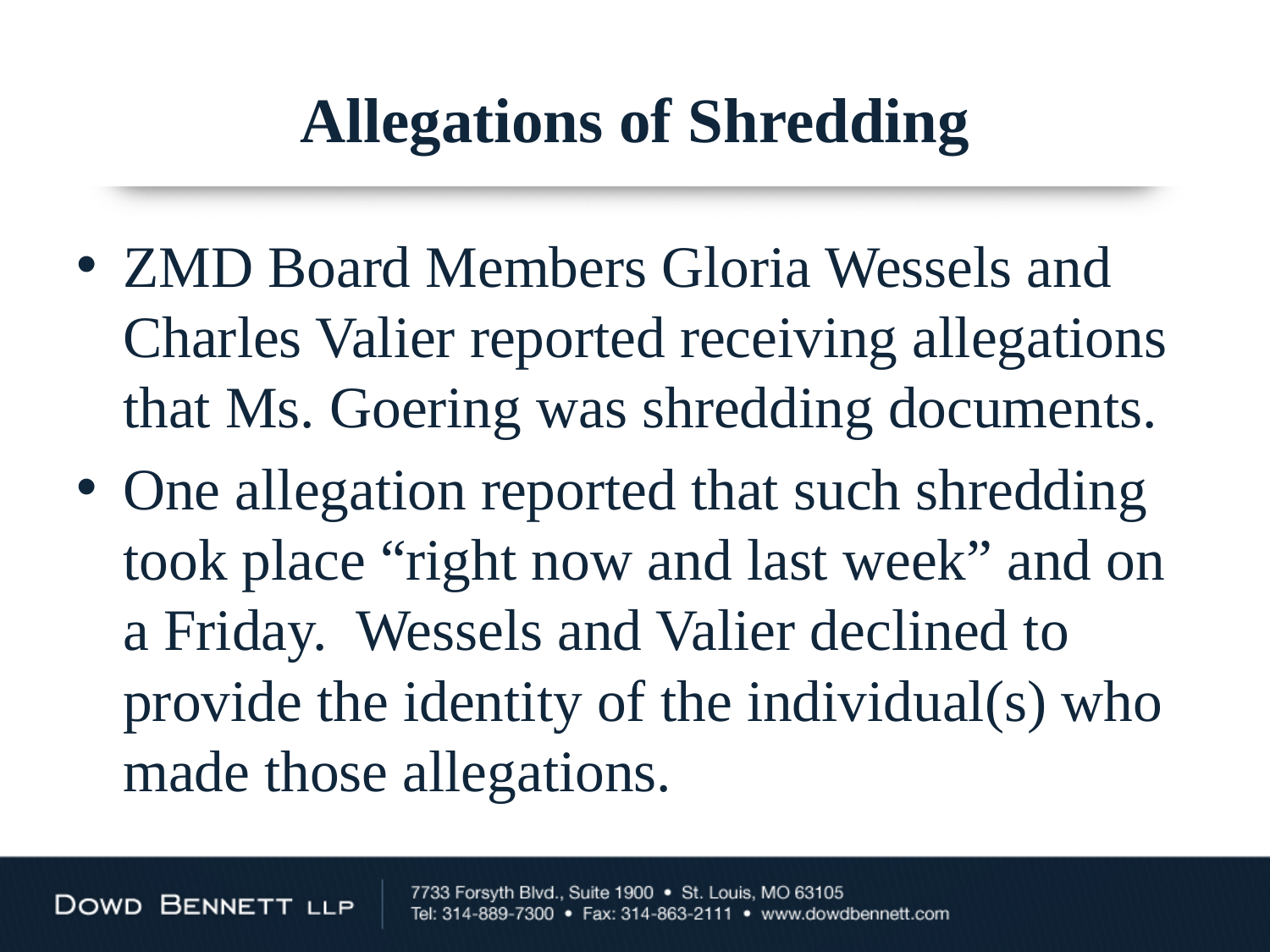

# Allegations of Shredding
ZMD Board Members Gloria Wessels and Charles Valier reported receiving allegations that Ms. Goering was shredding documents.
One allegation reported that such shredding took place “right now and last week” and on a Friday.  Wessels and Valier declined to provide the identity of the individual(s) who made those allegations.